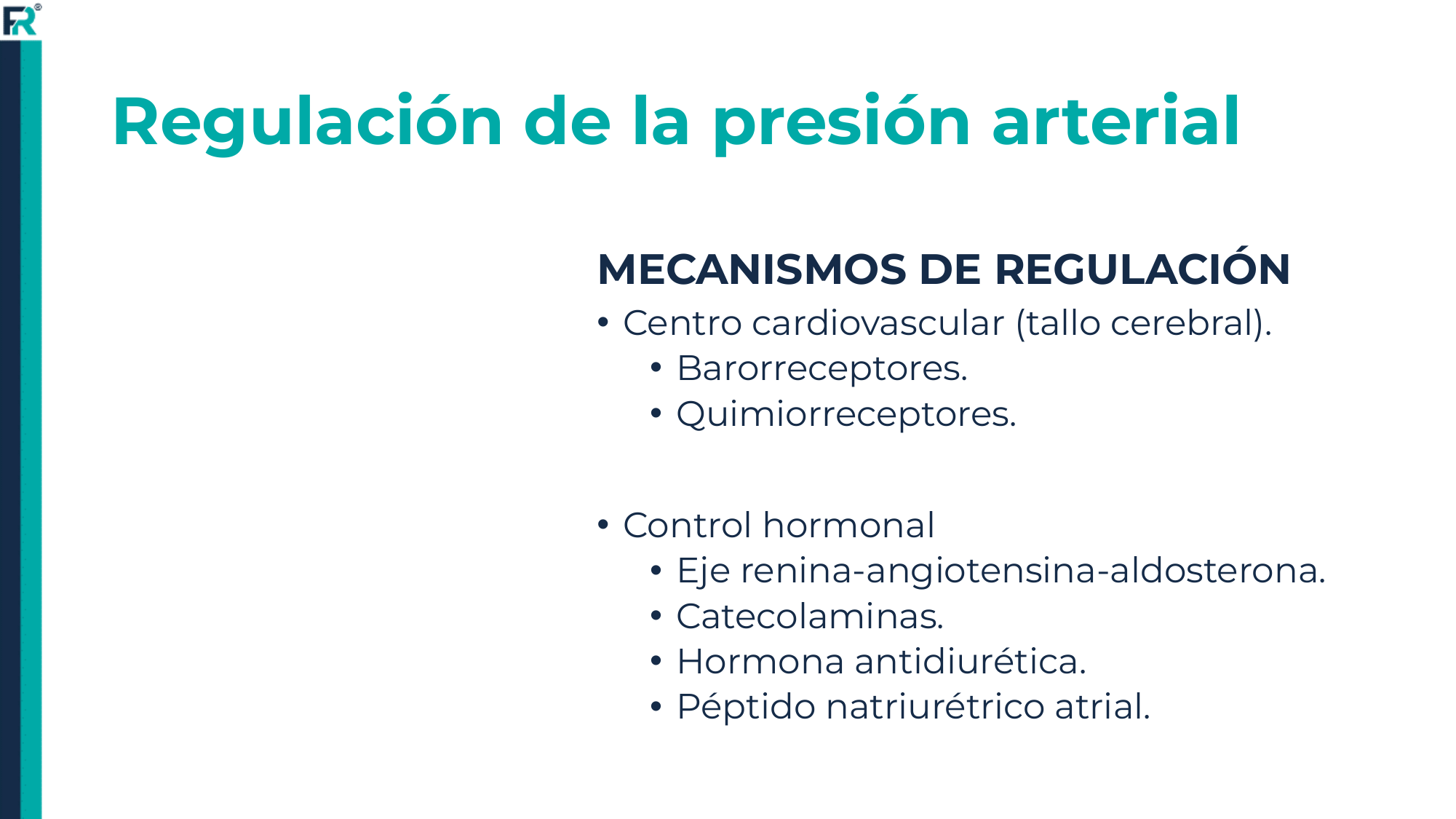

# Regulación de la presión arterial
MECANISMOS DE REGULACIÓN
Centro cardiovascular (tallo cerebral).
Barorreceptores.
Quimiorreceptores.

Control hormonal
Eje renina-angiotensina-aldosterona.
Catecolaminas.
Hormona antidiurética.
Péptido natriurétrico atrial.